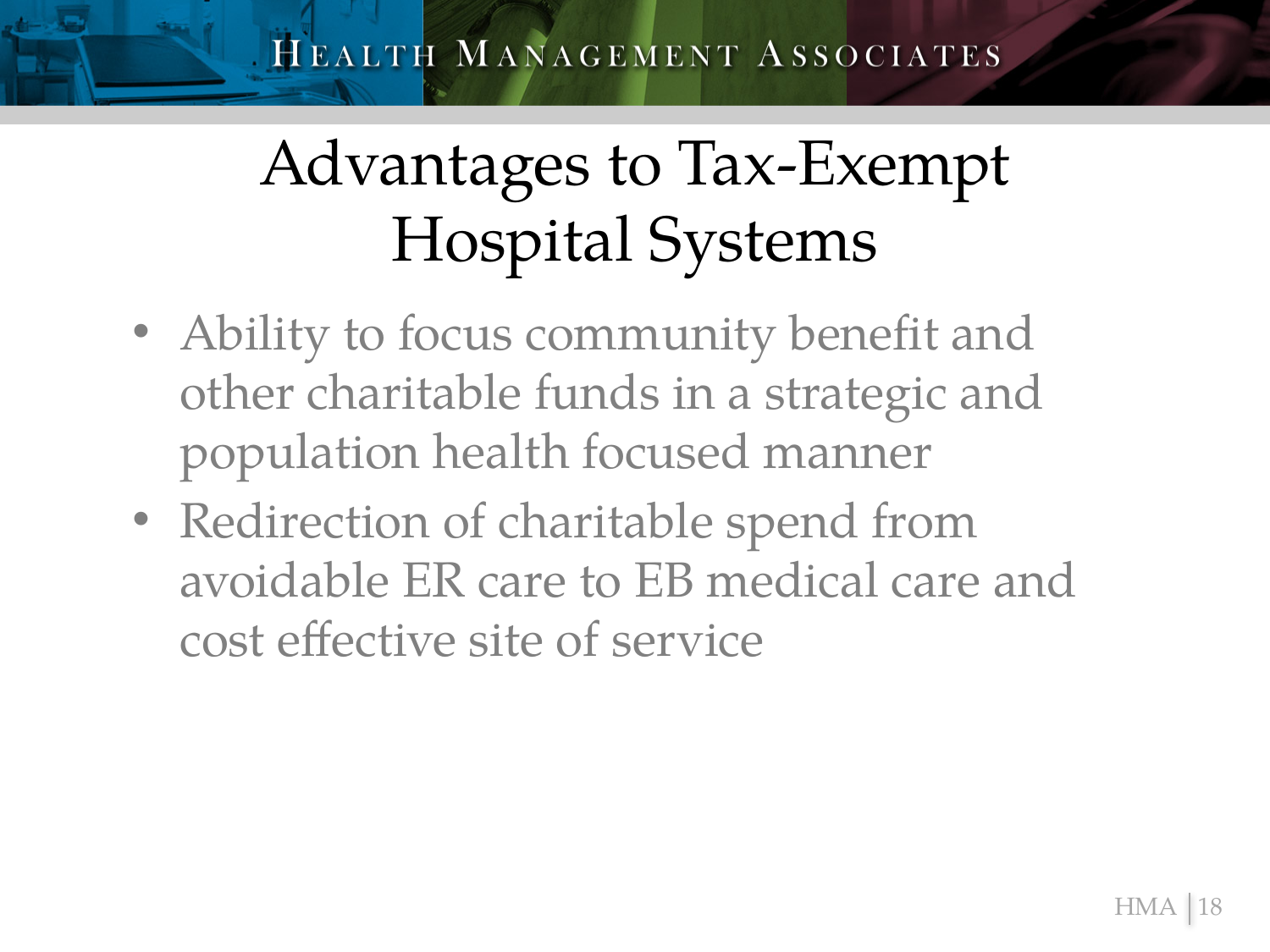

# Advantages to Tax-Exempt Hospital Systems
Ability to focus community benefit and other charitable funds in a strategic and population health focused manner
Redirection of charitable spend from avoidable ER care to EB medical care and cost effective site of service

18